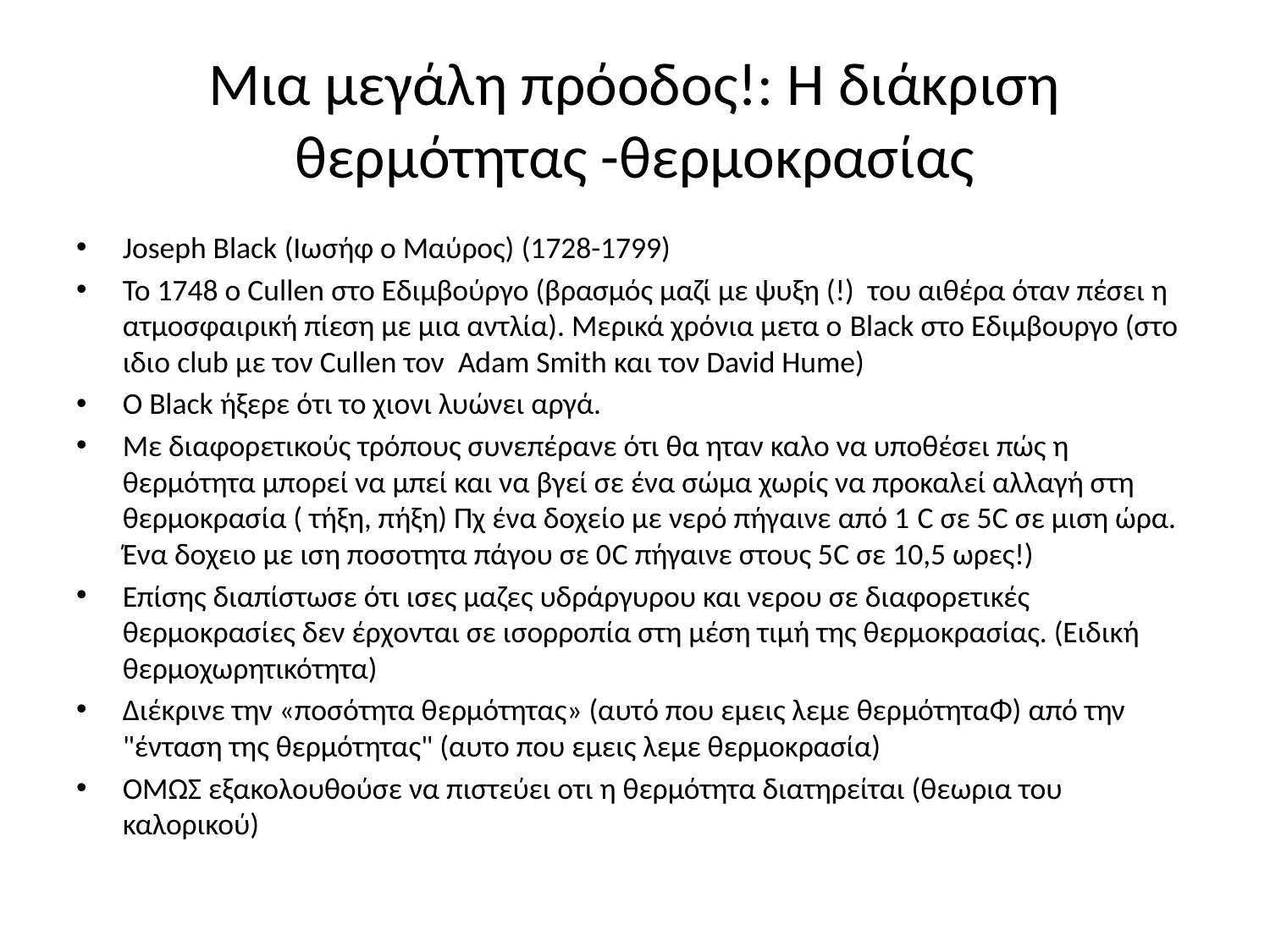

Μια μεγάλη πρόοδος!: Η διάκριση θερμότητας -θερμοκρασίας
Joseph Black (Ιωσήφ ο Μαύρος) (1728-1799)
Το 1748 ο Cullen στο Εδιμβούργο (βρασμός μαζί με ψυξη (!)  του αιθέρα όταν πέσει η ατμοσφαιρική πίεση με μια αντλία). Μερικά χρόνια μετα ο Black στο Εδιμβουργο (στο ιδιο club με τον Cullen τον  Adam Smith και τον David Hume)
Ο Black ήξερε ότι το χιονι λυώνει αργά.
Με διαφορετικούς τρόπους συνεπέρανε ότι θα ηταν καλο να υποθέσει πώς η θερμότητα μπορεί να μπεί και να βγεί σε ένα σώμα χωρίς να προκαλεί αλλαγή στη θερμοκρασία ( τήξη, πήξη) Πχ ένα δοχείο με νερό πήγαινε από 1 C σε 5C σε μιση ώρα. Ένα δοχειο με ιση ποσοτητα πάγου σε 0C πήγαινε στους 5C σε 10,5 ωρες!)
Επίσης διαπίστωσε ότι ισες μαζες υδράργυρου και νερου σε διαφορετικές θερμοκρασίες δεν έρχονται σε ισορροπία στη μέση τιμή της θερμοκρασίας. (Ειδική θερμοχωρητικότητα)
Διέκρινε την «ποσότητα θερμότητας» (αυτό που εμεις λεμε θερμότηταΦ) από την "ένταση της θερμότητας" (αυτο που εμεις λεμε θερμοκρασία)
ΟΜΩΣ εξακολουθούσε να πιστεύει οτι η θερμότητα διατηρείται (θεωρια του καλορικού)